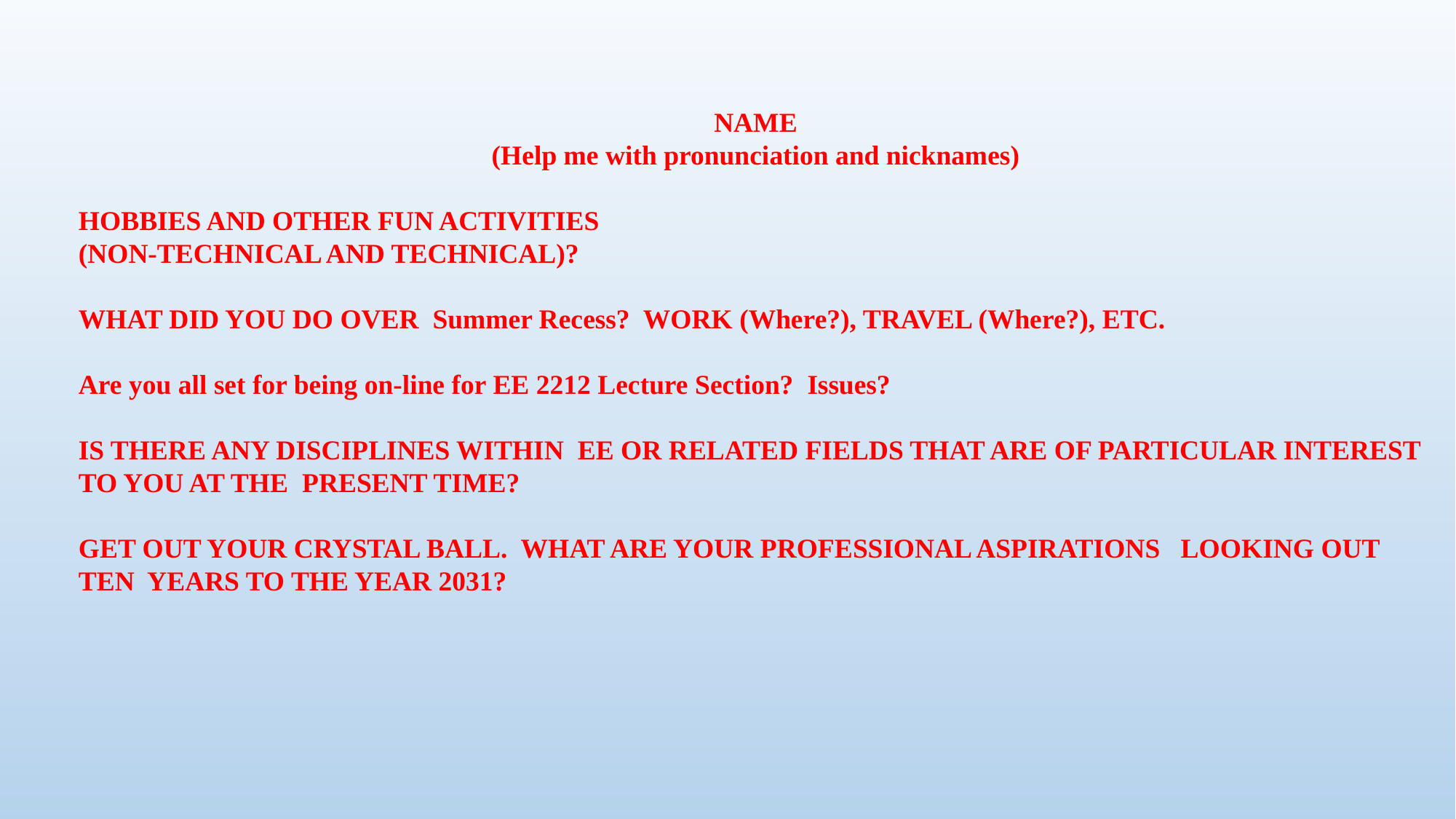

NAME
(Help me with pronunciation and nicknames)

HOBBIES AND OTHER FUN ACTIVITIES
(NON-TECHNICAL AND TECHNICAL)?

WHAT DID YOU DO OVER  Summer Recess?  WORK (Where?), TRAVEL (Where?), ETC.

Are you all set for being on-line for EE 2212 Lecture Section?  Issues?

IS THERE ANY DISCIPLINES WITHIN  EE OR RELATED FIELDS THAT ARE OF PARTICULAR INTEREST TO YOU AT THE  PRESENT TIME?

GET OUT YOUR CRYSTAL BALL.  WHAT ARE YOUR PROFESSIONAL ASPIRATIONS   LOOKING OUT TEN  YEARS TO THE YEAR 2031?